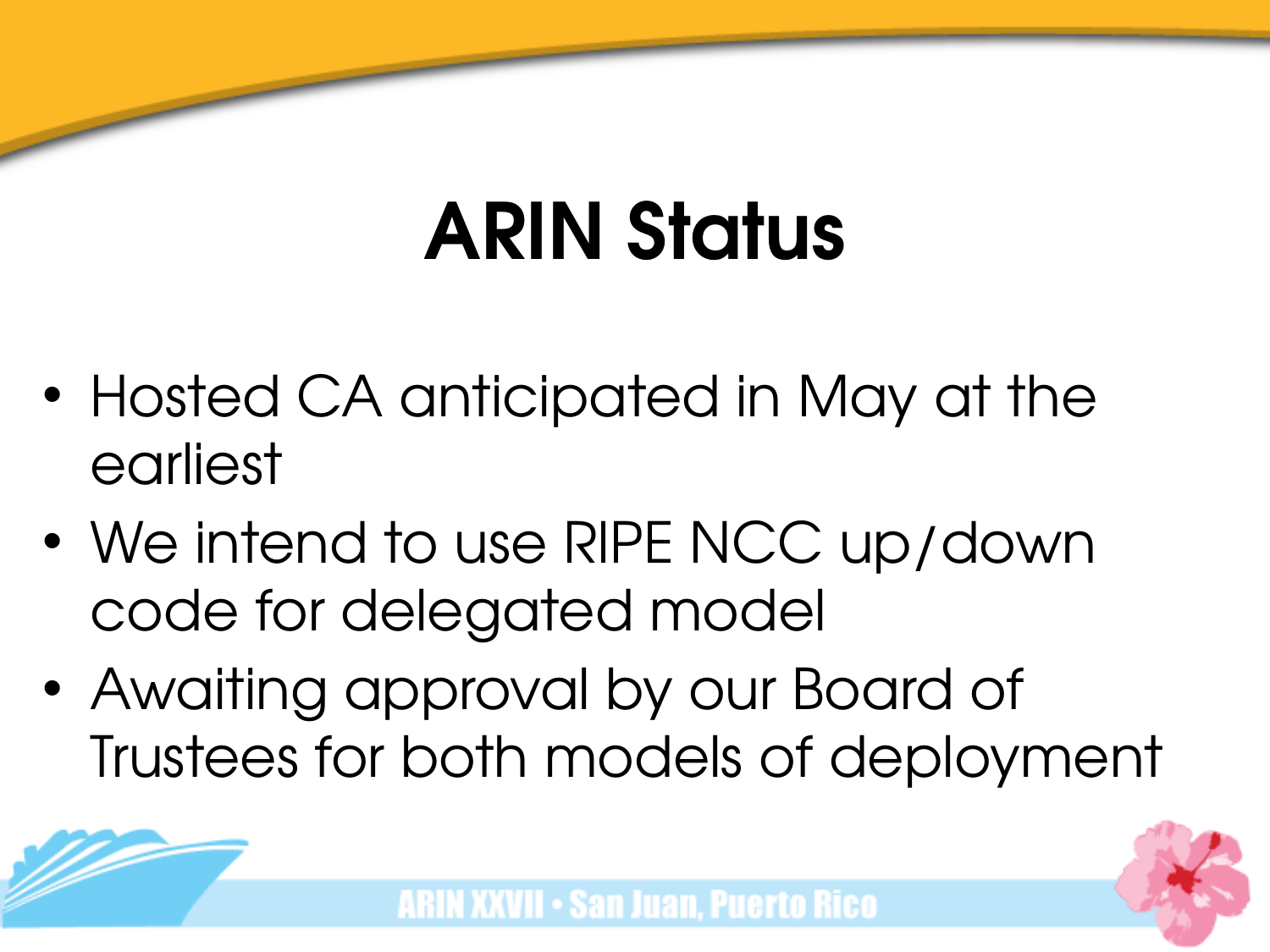

# ARIN Status
Hosted CA anticipated in May at the earliest
We intend to use RIPE NCC up/down code for delegated model
Awaiting approval by our Board of Trustees for both models of deployment